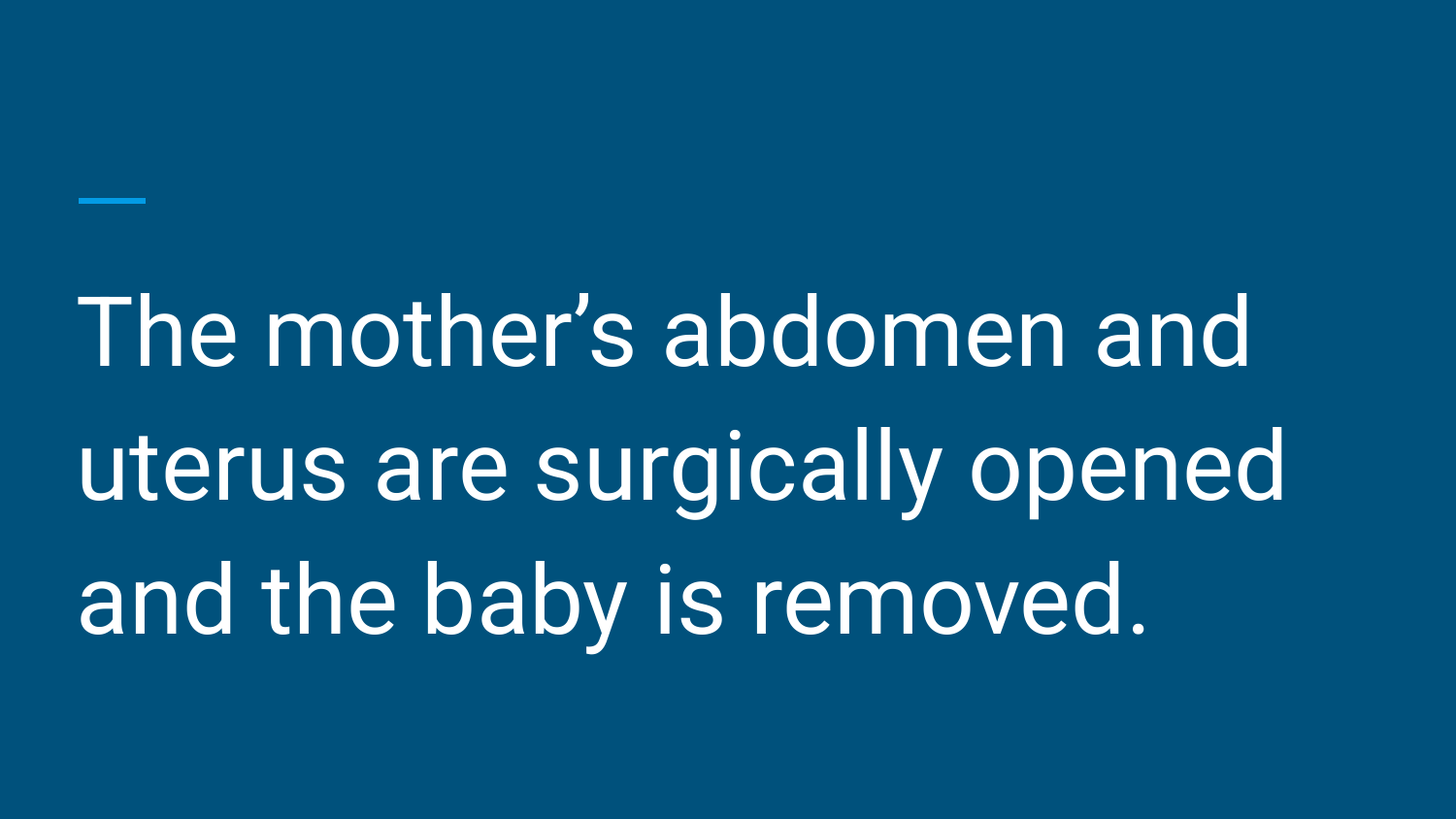

#
The mother’s abdomen and uterus are surgically opened and the baby is removed.